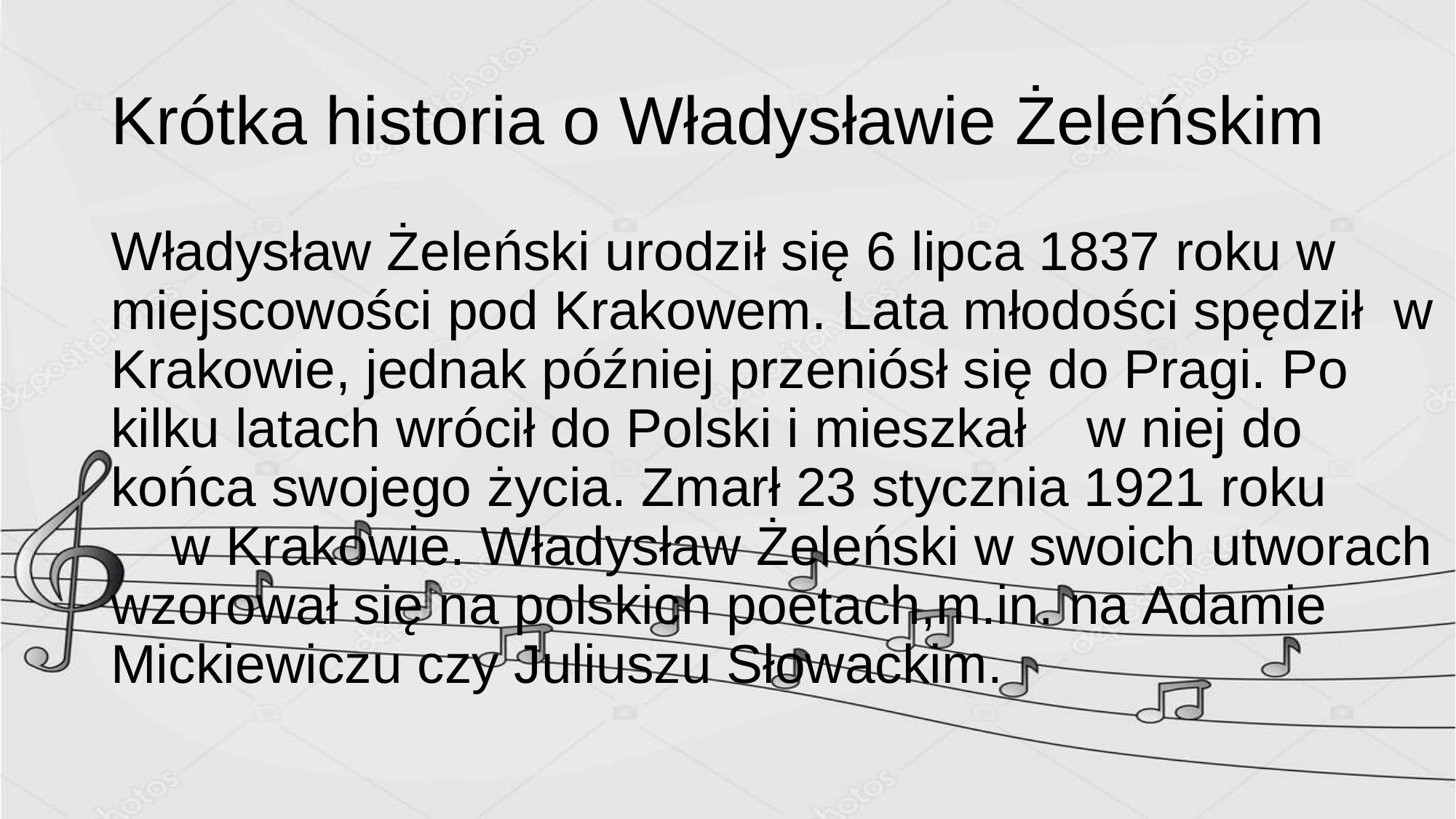

# Krótka historia o Władysławie Żeleńskim
Władysław Żeleński urodził się 6 lipca 1837 roku w miejscowości pod Krakowem. Lata młodości spędził  w Krakowie, jednak później przeniósł się do Pragi. Po kilku latach wrócił do Polski i mieszkał    w niej do końca swojego życia. Zmarł 23 stycznia 1921 roku            w Krakowie. Władysław Żeleński w swoich utworach wzorował się na polskich poetach,m.in. na Adamie Mickiewiczu czy Juliuszu Słowackim.